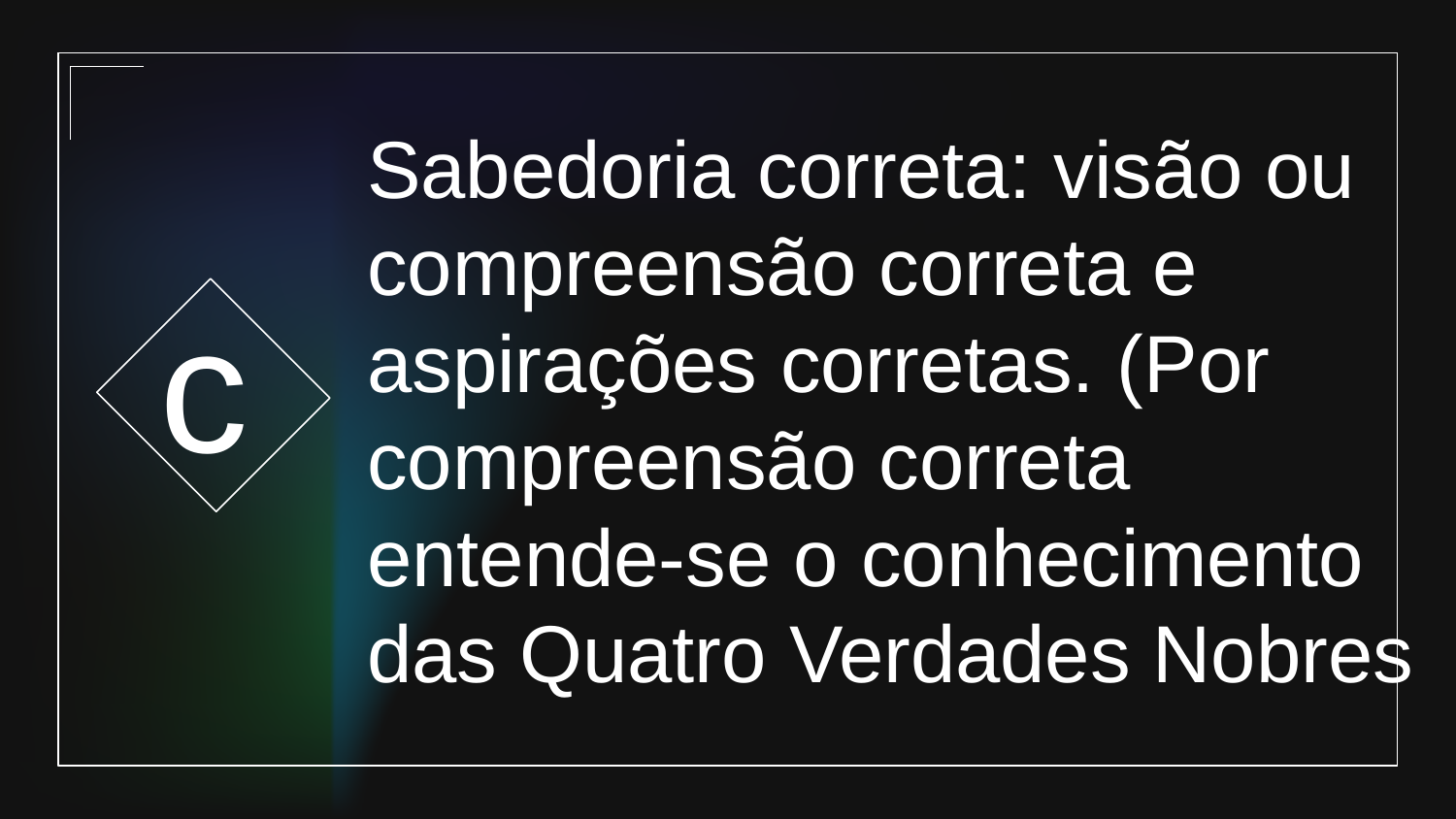

c

# Sabedoria correta: visão ou compreensão correta e aspirações corretas. (Por compreensão correta entende-se o conhecimento das Quatro Verdades Nobres